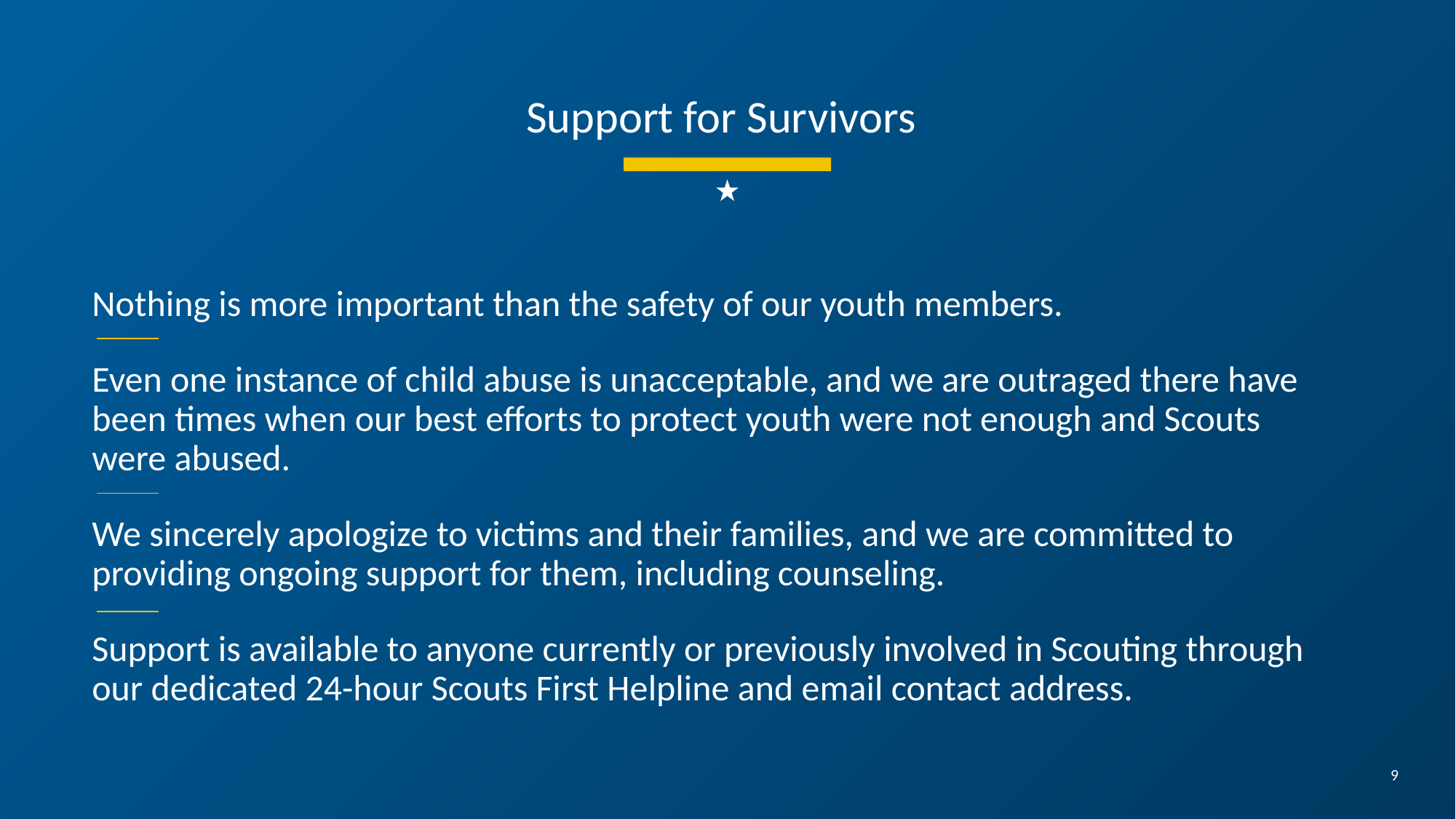

Support for Survivors

Nothing is more important than the safety of our youth members.
Even one instance of child abuse is unacceptable, and we are outraged there have been times when our best efforts to protect youth were not enough and Scouts
were abused.
We sincerely apologize to victims and their families, and we are committed to providing ongoing support for them, including counseling.
Support is available to anyone currently or previously involved in Scouting through our dedicated 24-hour Scouts First Helpline and email contact address.

9